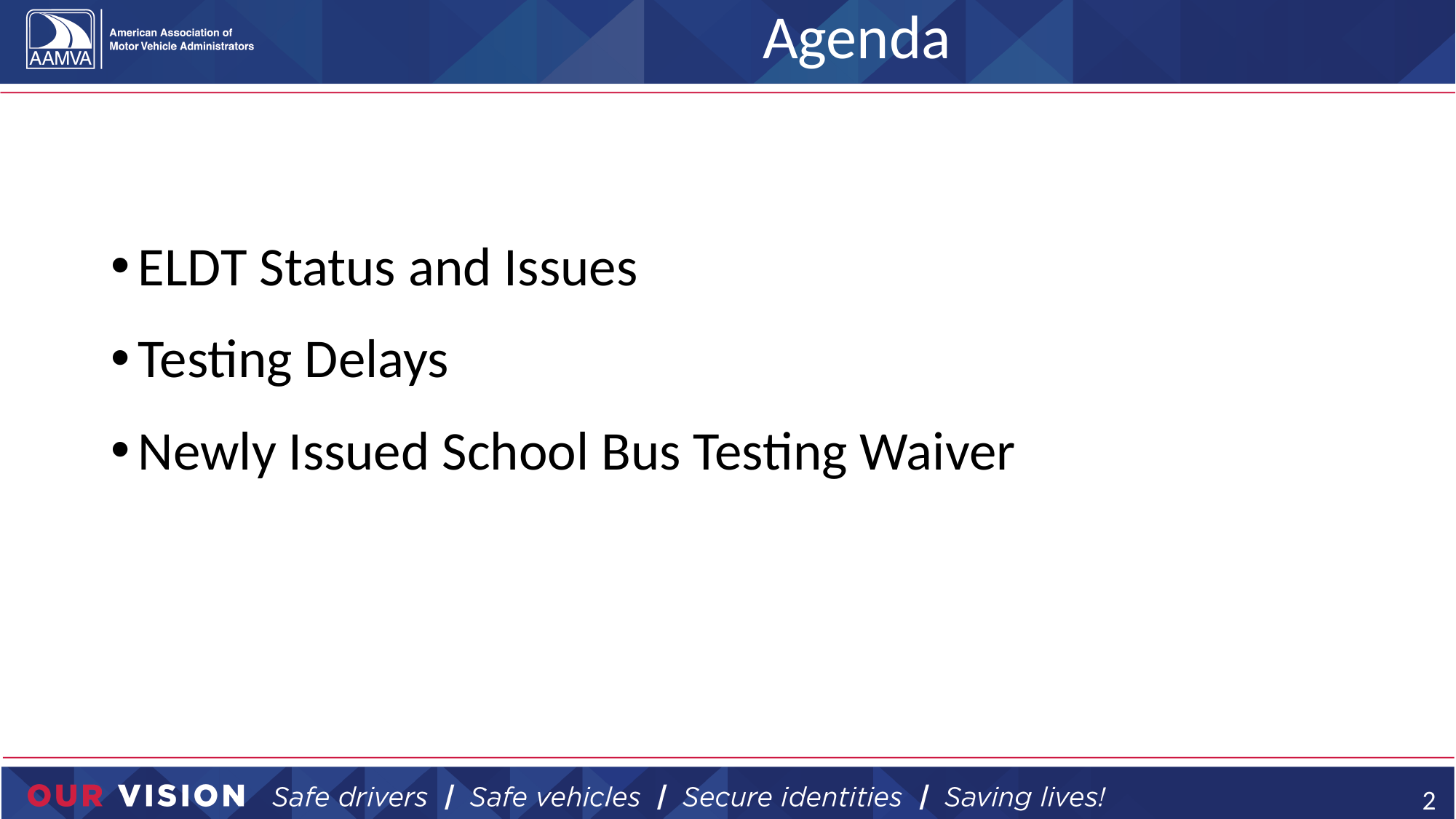

# Agenda
ELDT Status and Issues
Testing Delays
Newly Issued School Bus Testing Waiver

2